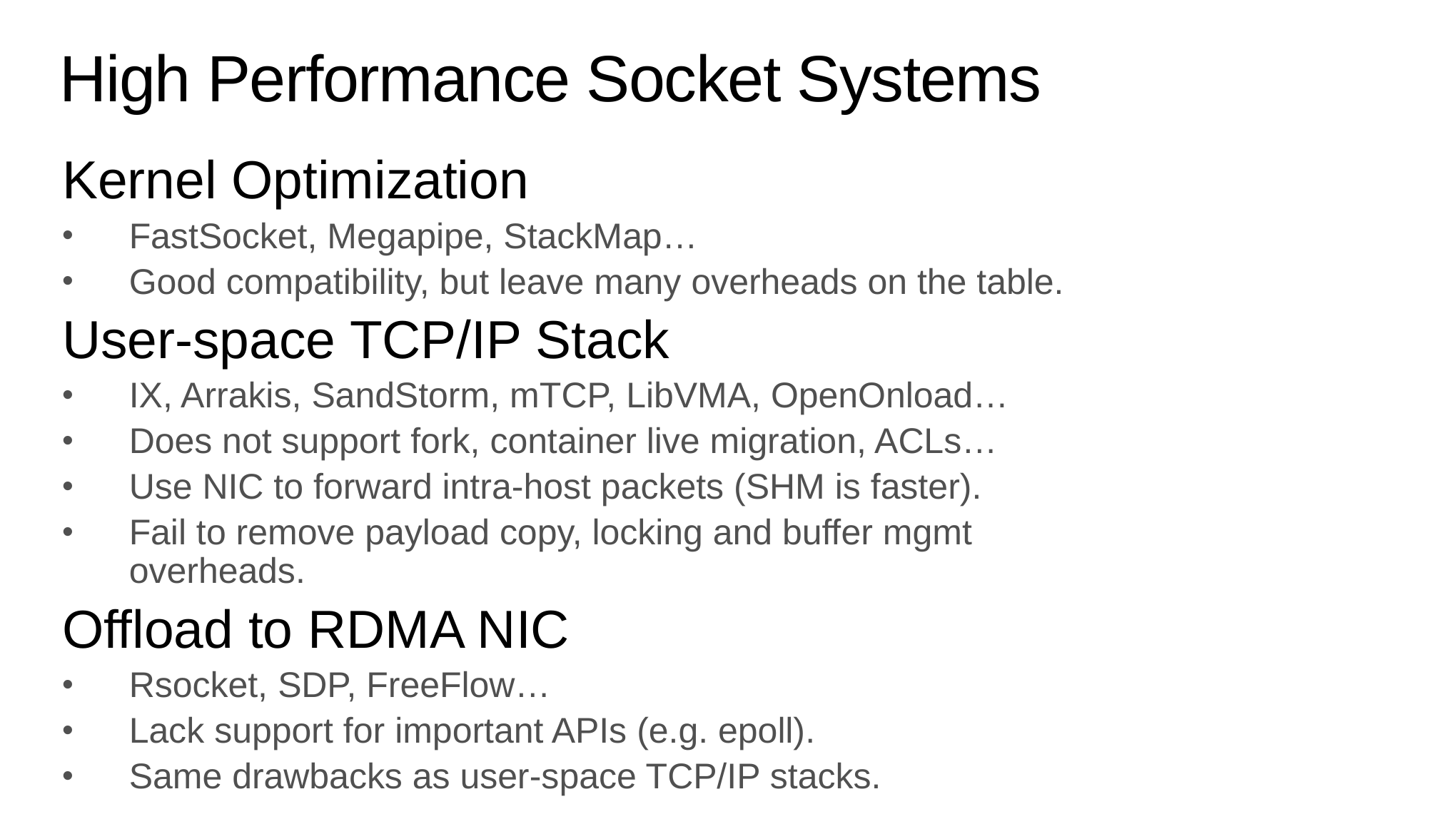

# High Performance Socket Systems
Kernel Optimization
FastSocket, Megapipe, StackMap…
Good compatibility, but leave many overheads on the table.
User-space TCP/IP Stack
IX, Arrakis, SandStorm, mTCP, LibVMA, OpenOnload…
Does not support fork, container live migration, ACLs…
Use NIC to forward intra-host packets (SHM is faster).
Fail to remove payload copy, locking and buffer mgmt overheads.
Offload to RDMA NIC
Rsocket, SDP, FreeFlow…
Lack support for important APIs (e.g. epoll).
Same drawbacks as user-space TCP/IP stacks.